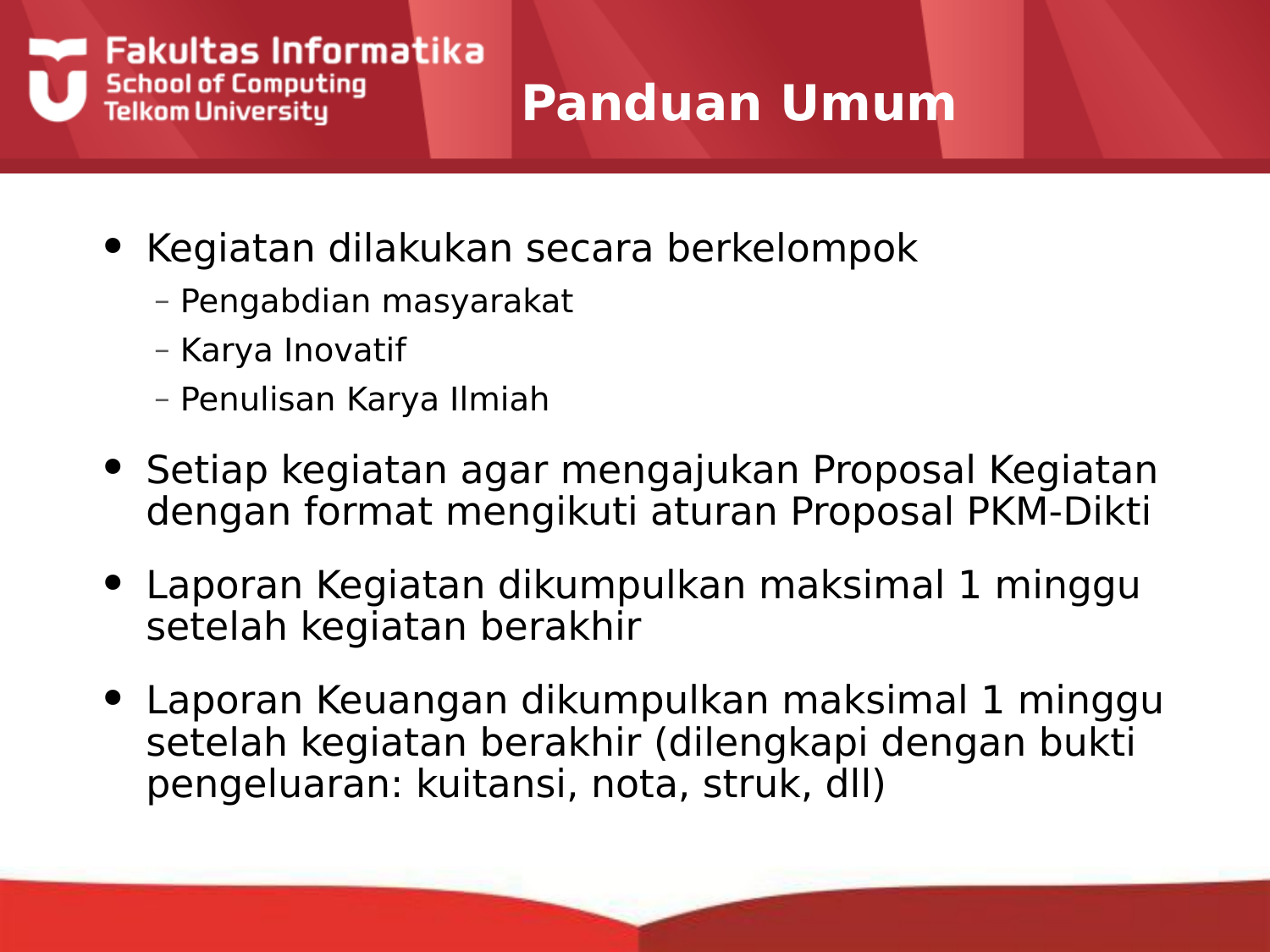

# Panduan Umum
Kegiatan dilakukan secara berkelompok
Pengabdian masyarakat
Karya Inovatif
Penulisan Karya Ilmiah
Setiap kegiatan agar mengajukan Proposal Kegiatan dengan format mengikuti aturan Proposal PKM-Dikti
Laporan Kegiatan dikumpulkan maksimal 1 minggu setelah kegiatan berakhir
Laporan Keuangan dikumpulkan maksimal 1 minggu setelah kegiatan berakhir (dilengkapi dengan bukti pengeluaran: kuitansi, nota, struk, dll)